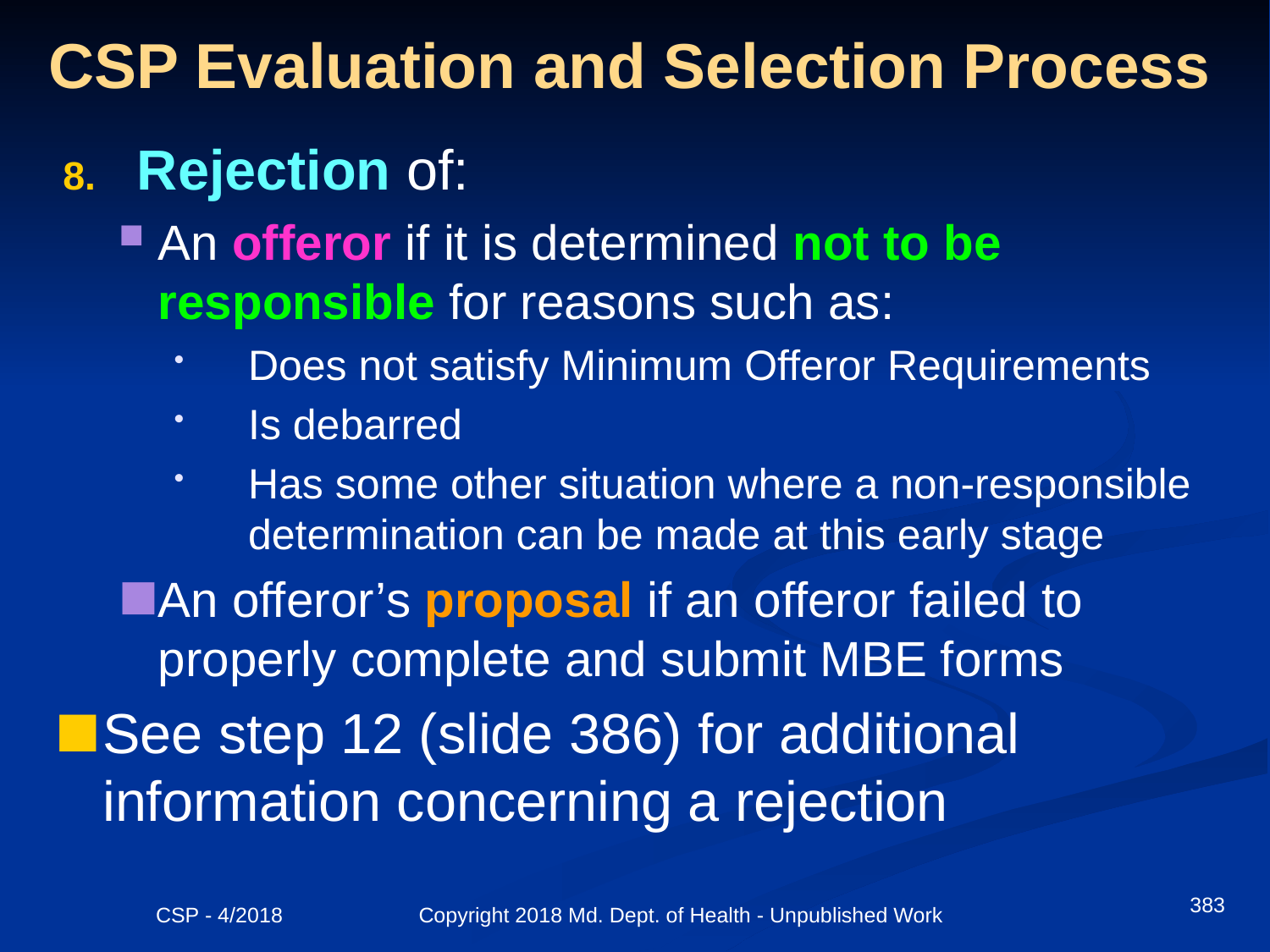

# CSP Evaluation and Selection Process
Rejection of:
An offeror if it is determined not to be responsible for reasons such as:
Does not satisfy Minimum Offeror Requirements
Is debarred
Has some other situation where a non-responsible  determination can be made at this early stage
An offeror’s proposal if an offeror failed to properly complete and submit MBE forms
See step 12 (slide 386) for additional information concerning a rejection

383
CSP - 4/2018                       Copyright 2018 Md. Dept. of Health - Unpublished Work